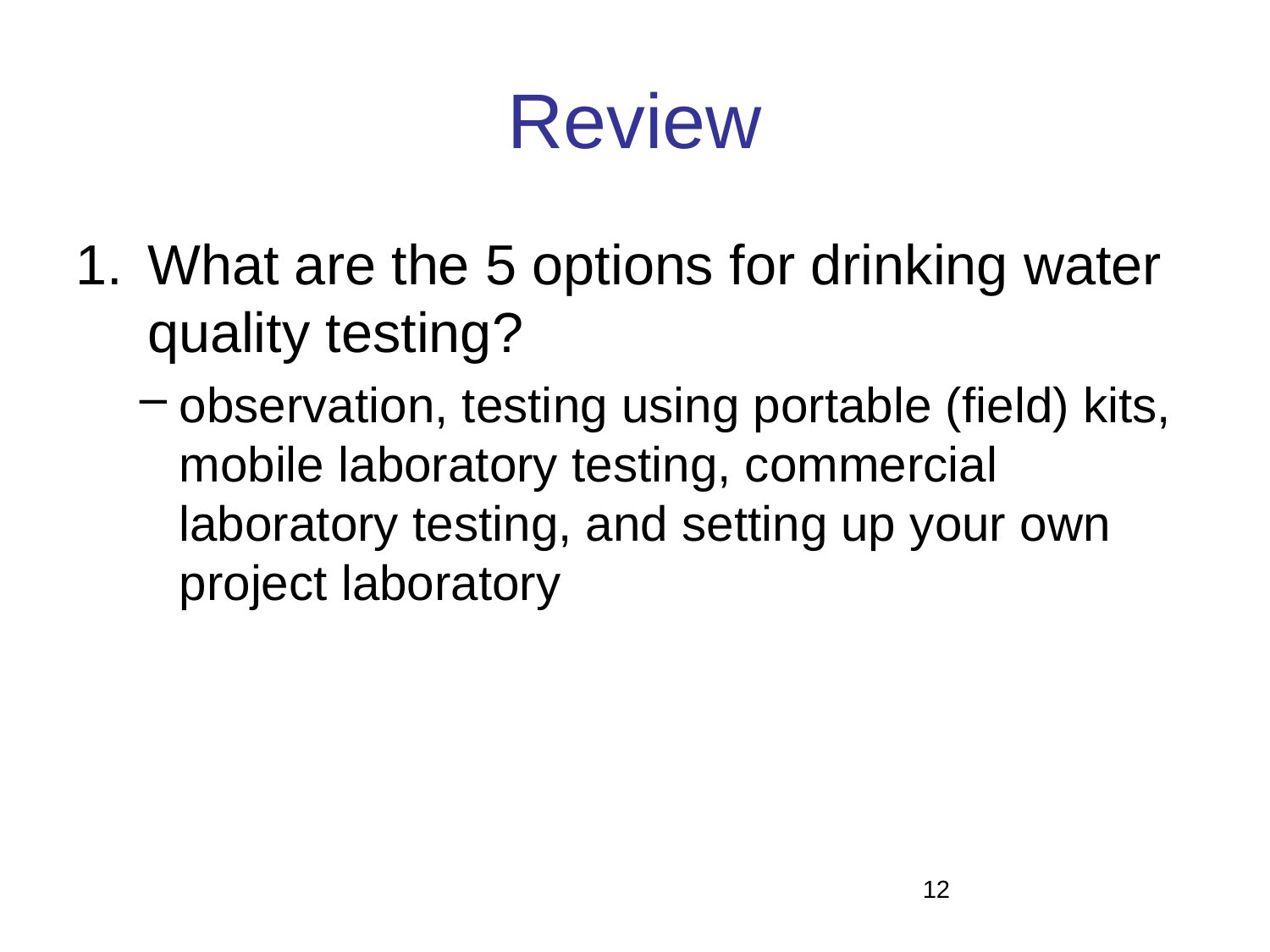

# Review
What are the 5 options for drinking water quality testing?
observation, testing using portable (field) kits, mobile laboratory testing, commercial laboratory testing, and setting up your own project laboratory

12